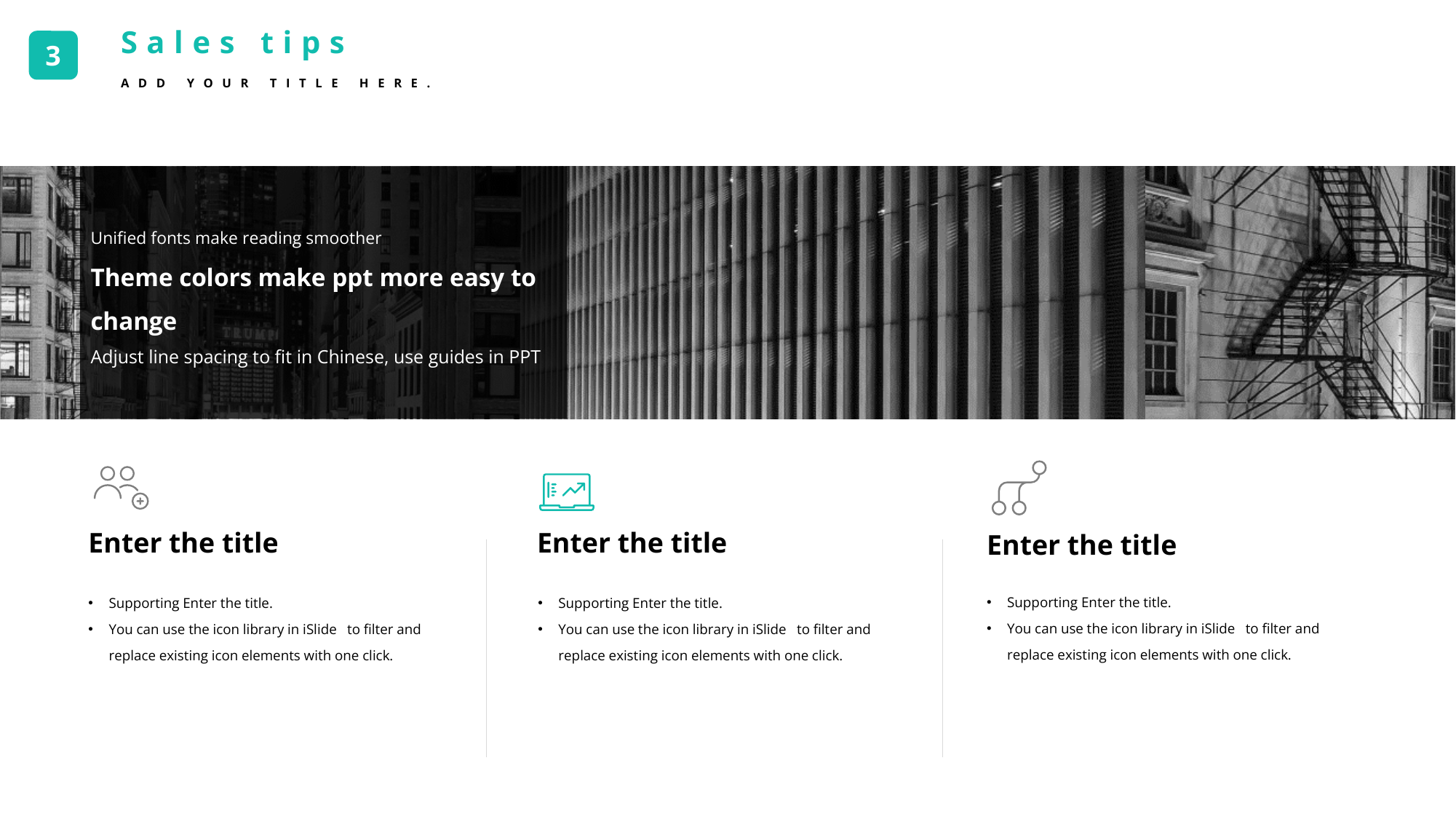

Sales tips
ADD YOUR TITLE HERE.
3

Unified fonts make reading smoother
Theme colors make ppt more easy to change
Adjust line spacing to fit in Chinese, use guides in PPT

Enter the title
Supporting Enter the title.
You can use the icon library in iSlide   to filter and replace existing icon elements with one click.

Enter the title
Supporting Enter the title.
You can use the icon library in iSlide   to filter and replace existing icon elements with one click.

Enter the title
Supporting Enter the title.
You can use the icon library in iSlide   to filter and replace existing icon elements with one click.